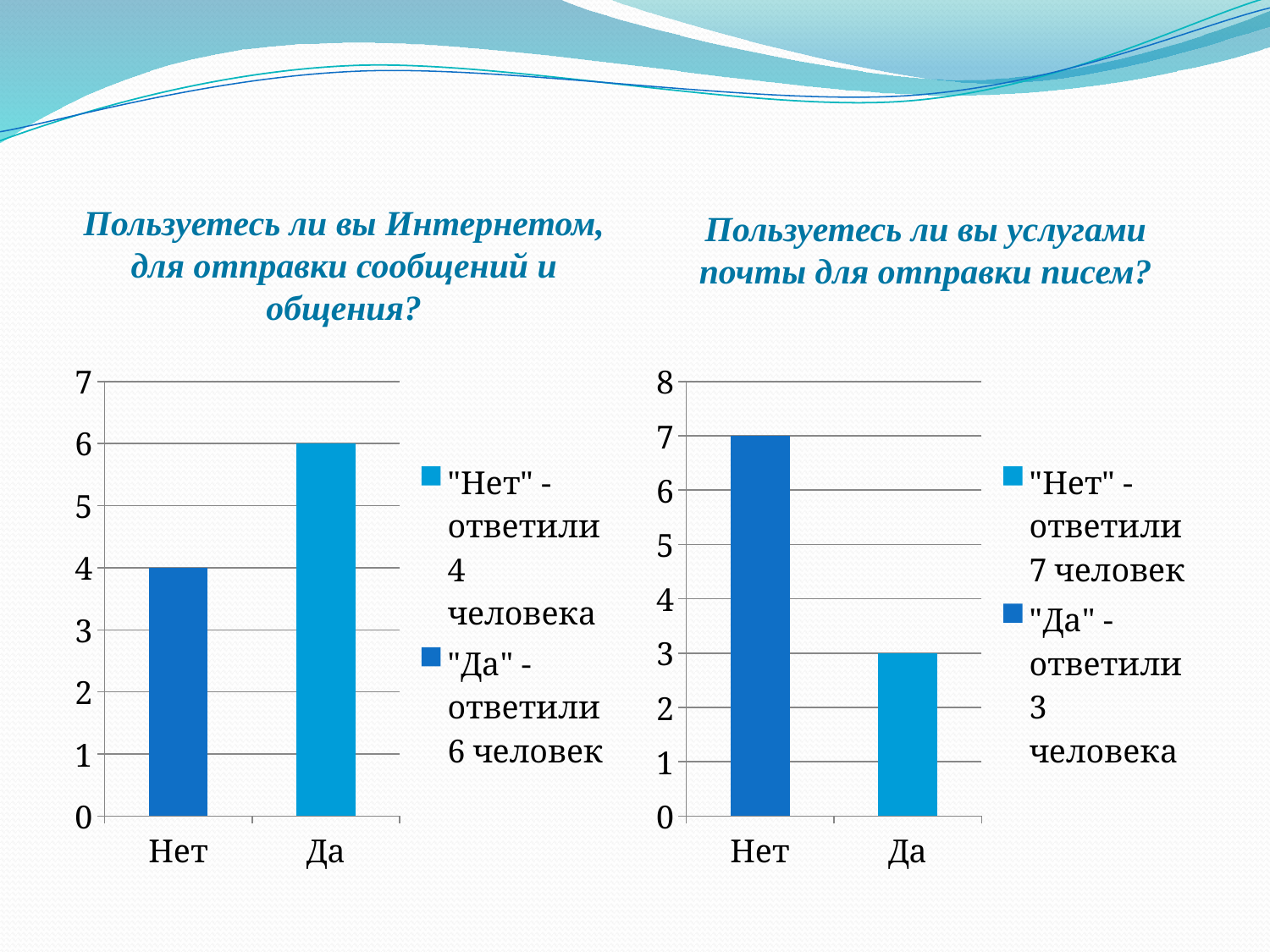

#
Пользуетесь ли вы услугами почты для отправки писем?
Пользуетесь ли вы Интернетом, для отправки сообщений и общения?

### Chart

| Category | "Да" - ответили 6 человек | "Нет" - ответили 4 человека |
|---|---|---|
| Нет | 4.0 | None |
| Да | None | 6.0 |

### Chart

| Category | "Да" - ответили 3 человека | "Нет" - ответили 7 человек |
|---|---|---|
| Нет | 7.0 | None |
| Да | None | 3.0 |